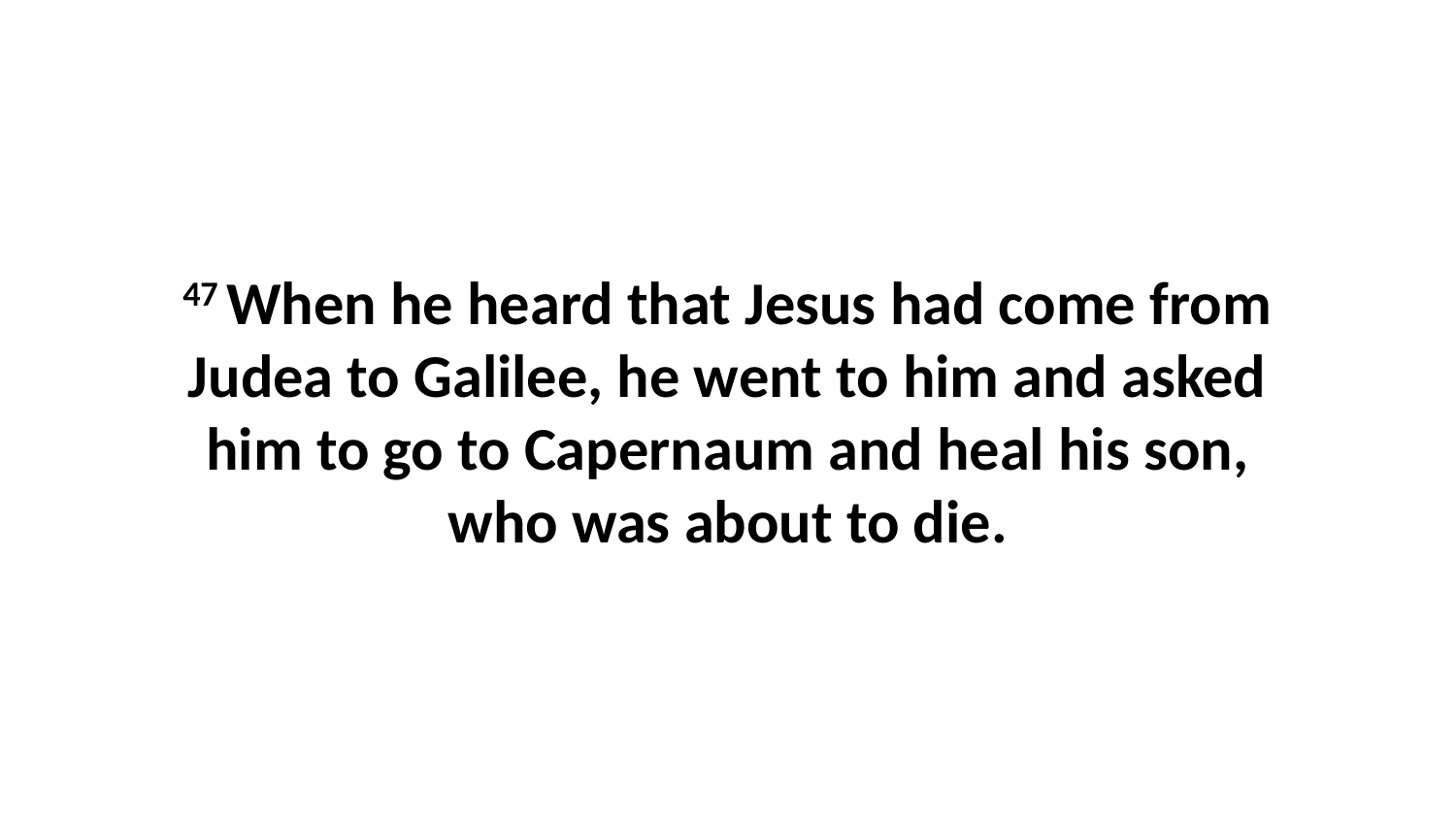

47 When he heard that Jesus had come from Judea to Galilee, he went to him and asked him to go to Capernaum and heal his son, who was about to die.